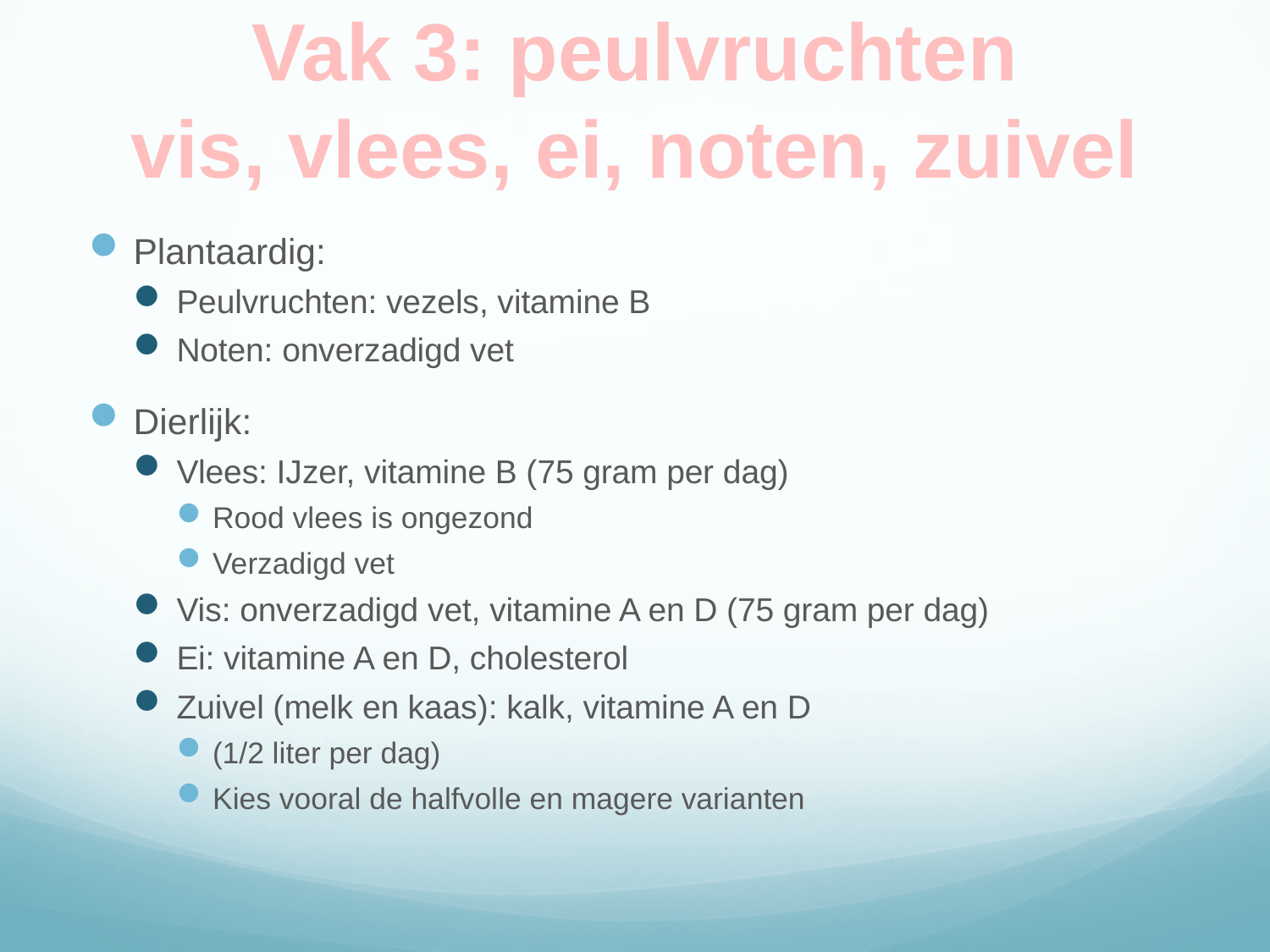

# Vak 3: peulvruchten vis, vlees, ei, noten, zuivel
Plantaardig:
Peulvruchten: vezels, vitamine B
Noten: onverzadigd vet
Dierlijk:
Vlees: IJzer, vitamine B (75 gram per dag)
Rood vlees is ongezond
Verzadigd vet
Vis: onverzadigd vet, vitamine A en D (75 gram per dag)
Ei: vitamine A en D, cholesterol
Zuivel (melk en kaas): kalk, vitamine A en D
(1/2 liter per dag)
Kies vooral de halfvolle en magere varianten